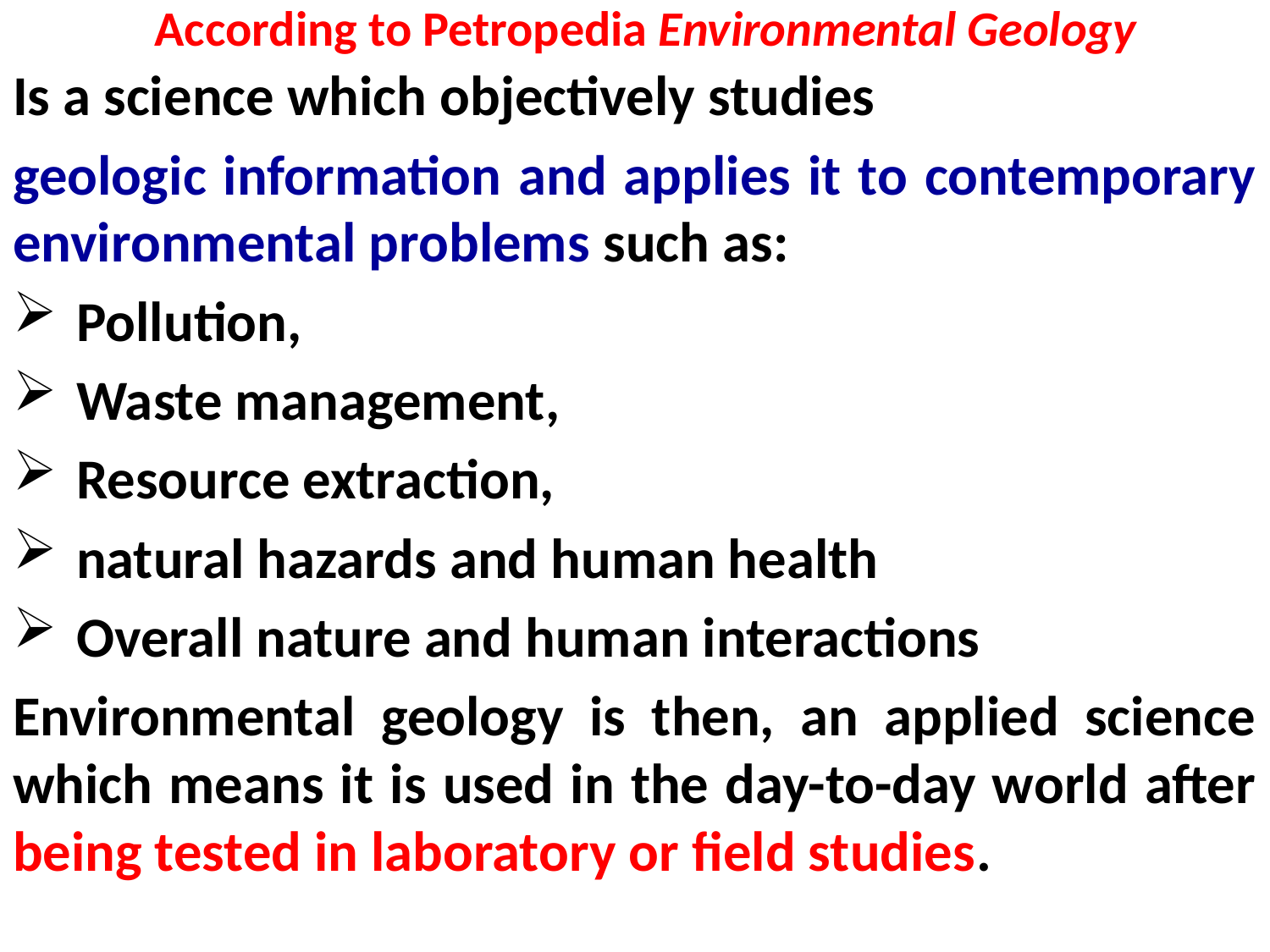

# According to Petropedia Environmental Geology
Is a science which objectively studies
geologic information and applies it to contemporary environmental problems such as:
Pollution,
Waste management,
Resource extraction,
natural hazards and human health
Overall nature and human interactions
Environmental geology is then, an applied science which means it is used in the day-to-day world after being tested in laboratory or field studies.